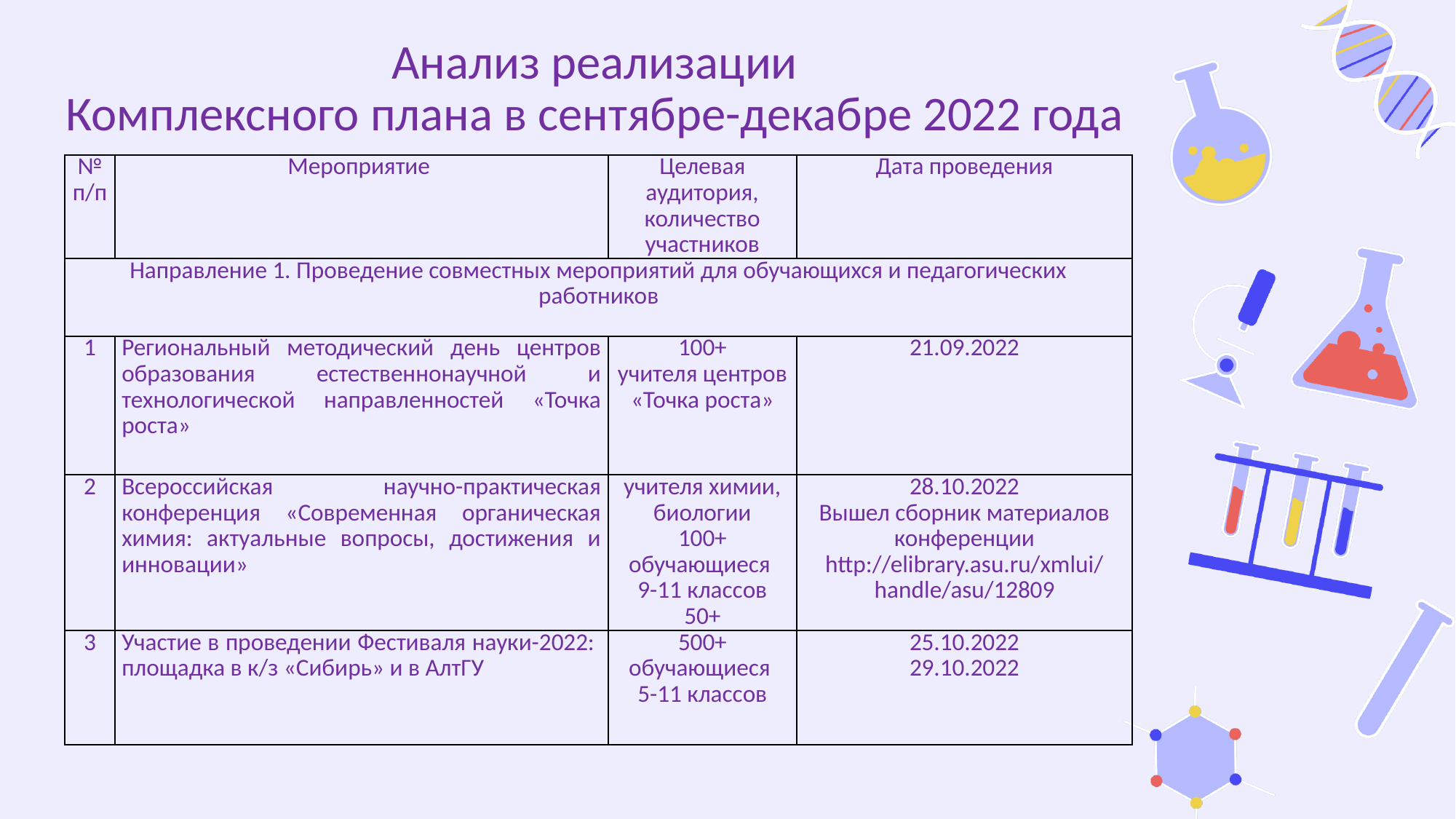

# Анализ реализации Комплексного плана в сентябре-декабре 2022 года
| № п/п | Мероприятие | Целевая аудитория, количество участников | Дата проведения |
| --- | --- | --- | --- |
| Направление 1. Проведение совместных мероприятий для обучающихся и педагогических работников |  |  |  |
| 1 | Региональный методический день центров образования естественнонаучной и технологической направленностей «Точка роста» | 100+ учителя центров «Точка роста» | 21.09.2022 |
| 2 | Всероссийская научно-практическая конференция «Современная органическая химия: актуальные вопросы, достижения и инновации» | учителя химии, биологии 100+ обучающиеся 9-11 классов 50+ | 28.10.2022 Вышел сборник материалов конференции http://elibrary.asu.ru/xmlui/handle/asu/12809 |
| 3 | Участие в проведении Фестиваля науки-2022: площадка в к/з «Сибирь» и в АлтГУ | 500+ обучающиеся 5-11 классов | 25.10.2022 29.10.2022 |